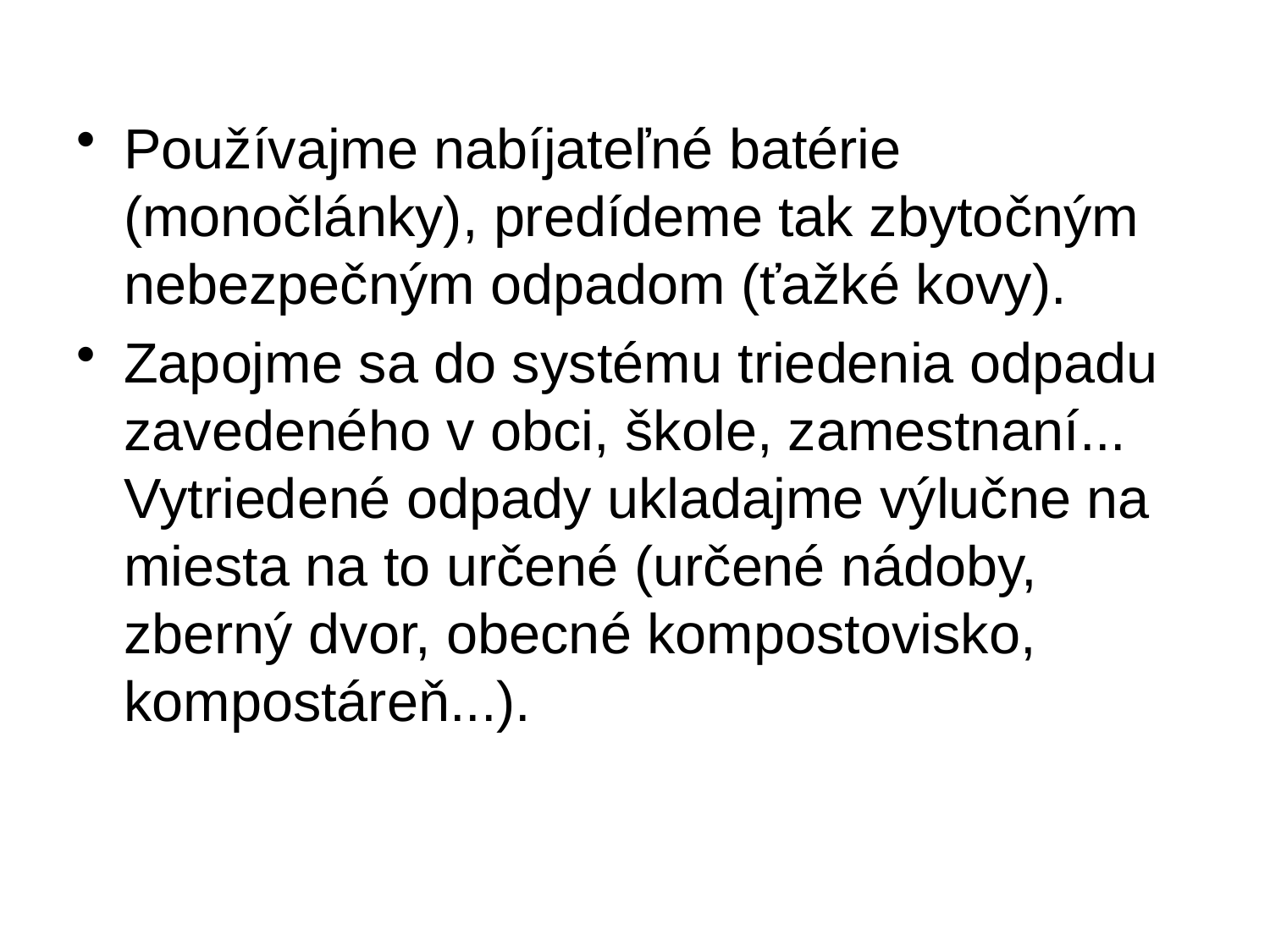

Používajme nabíjateľné batérie (monočlánky), predídeme tak zbytočným nebezpečným odpadom (ťažké kovy).
Zapojme sa do systému triedenia odpadu zavedeného v obci, škole, zamestnaní... Vytriedené odpady ukladajme výlučne na miesta na to určené (určené nádoby, zberný dvor, obecné kompostovisko, kompostáreň...).